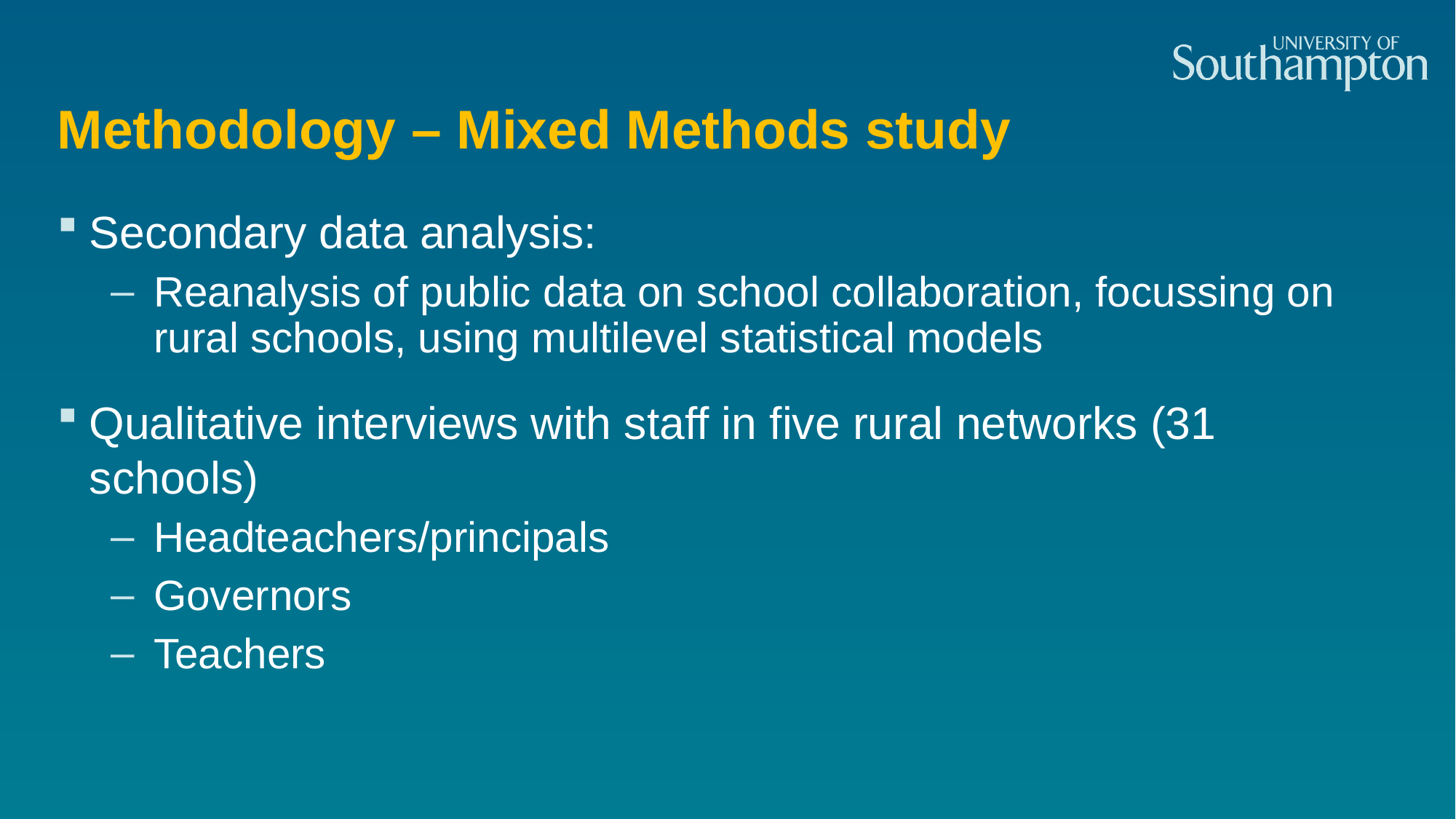

# Methodology – Mixed Methods study

Secondary data analysis:
Reanalysis of public data on school collaboration, focussing on rural schools, using multilevel statistical models
Qualitative interviews with staff in five rural networks (31 schools)
Headteachers/principals
Governors
Teachers